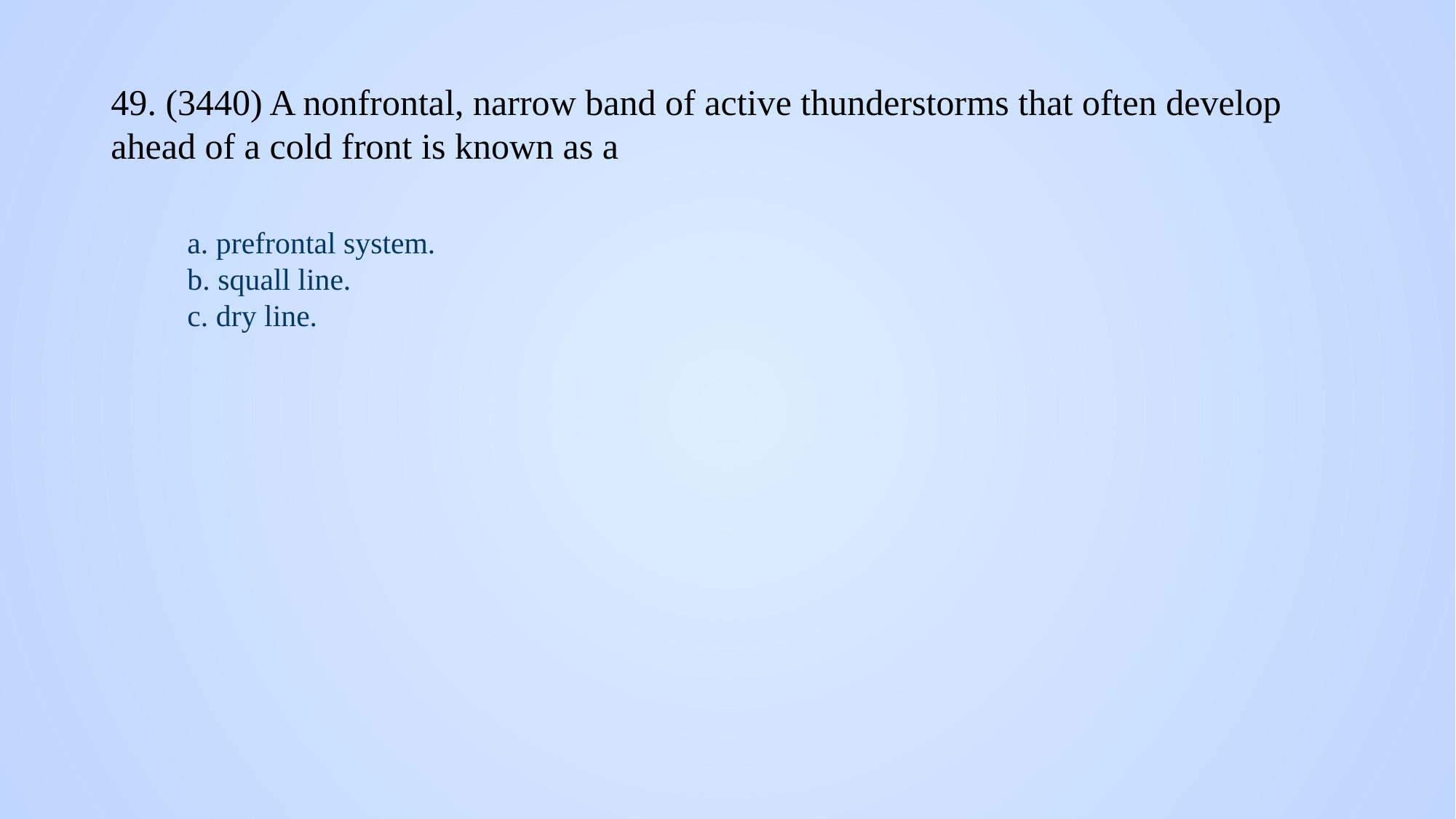

# 49. (3440) A nonfrontal, narrow band of active thunderstorms that often develop ahead of a cold front is known as a
a. prefrontal system.
b. squall line.
c. dry line.